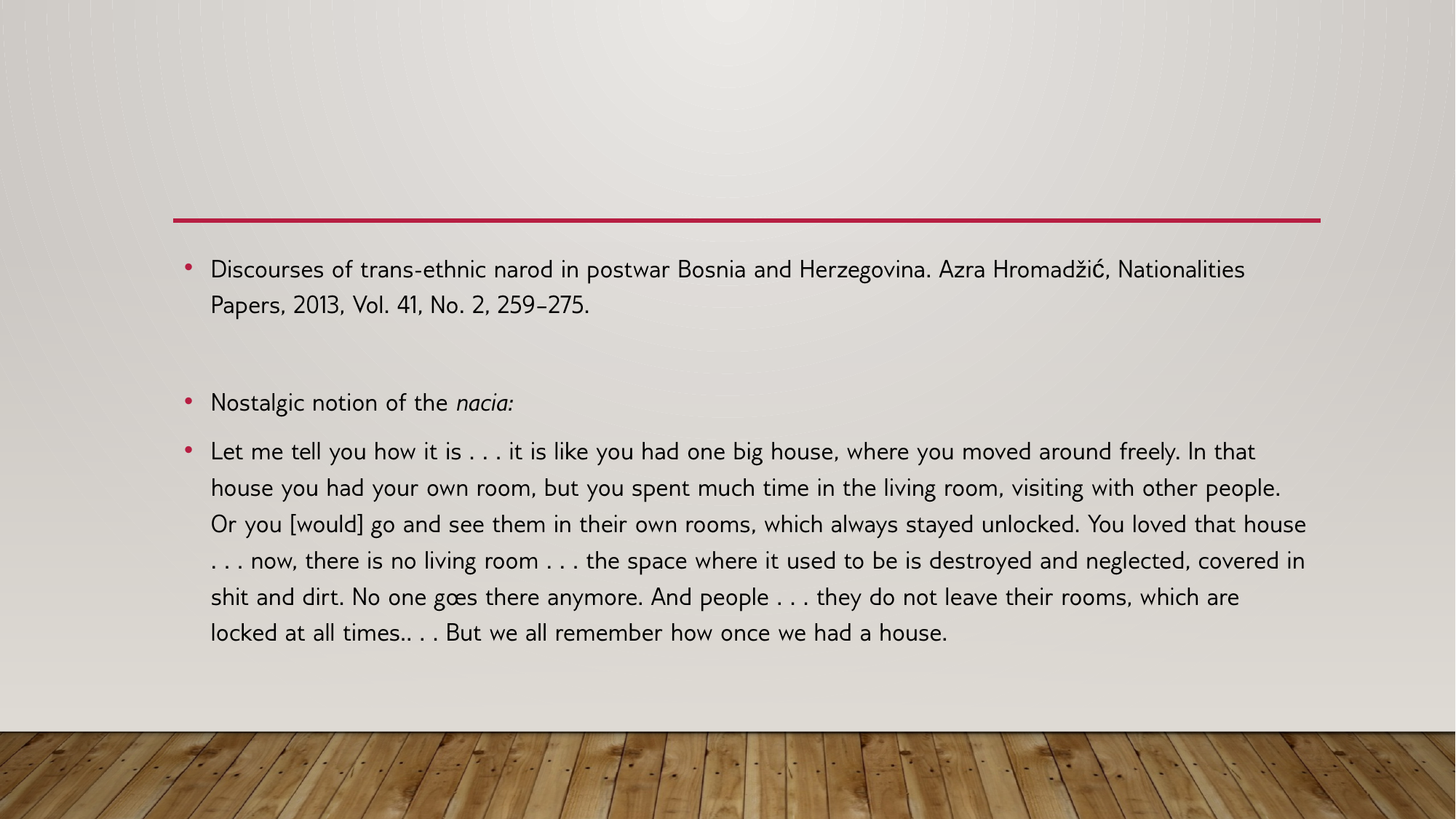

#
Discourses of trans-ethnic narod in postwar Bosnia and Herzegovina. Azra Hromadžić, Nationalities Papers, 2013, Vol. 41, No. 2, 259–275.

Nostalgic notion of the nacia:
Let me tell you how it is . . . it is like you had one big house, where you moved around freely. In that house you had your own room, but you spent much time in the living room, visiting with other people. Or you [would] go and see them in their own rooms, which always stayed unlocked. You loved that house . . . now, there is no living room . . . the space where it used to be is destroyed and neglected, covered in shit and dirt. No one goes there anymore. And people . . . they do not leave their rooms, which are locked at all times.. . . But we all remember how once we had a house.